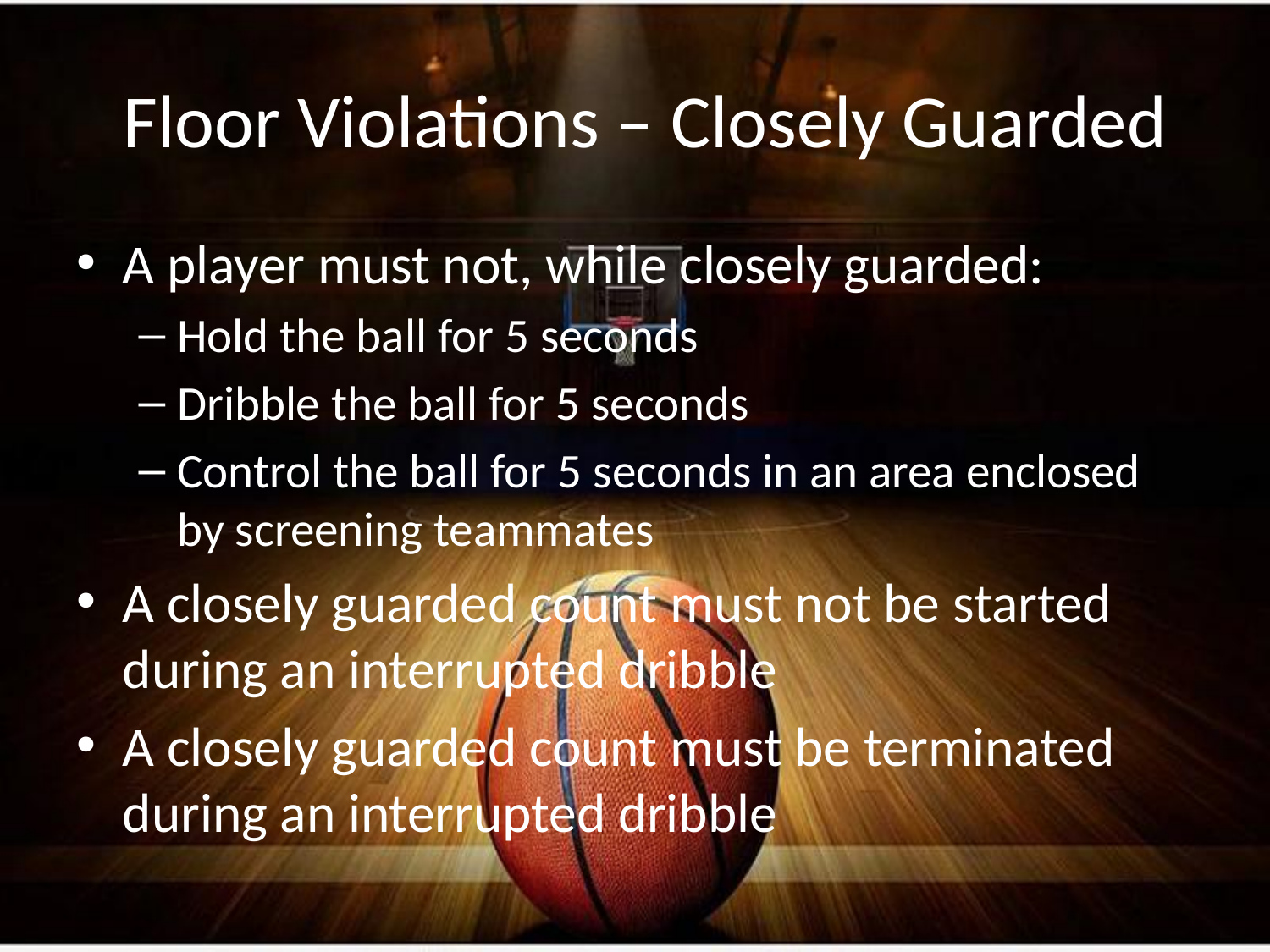

# Floor Violations – Closely Guarded
A player must not, while closely guarded:
Hold the ball for 5 seconds
Dribble the ball for 5 seconds
Control the ball for 5 seconds in an area enclosed by screening teammates
A closely guarded count must not be started during an interrupted dribble
A closely guarded count must be terminated during an interrupted dribble